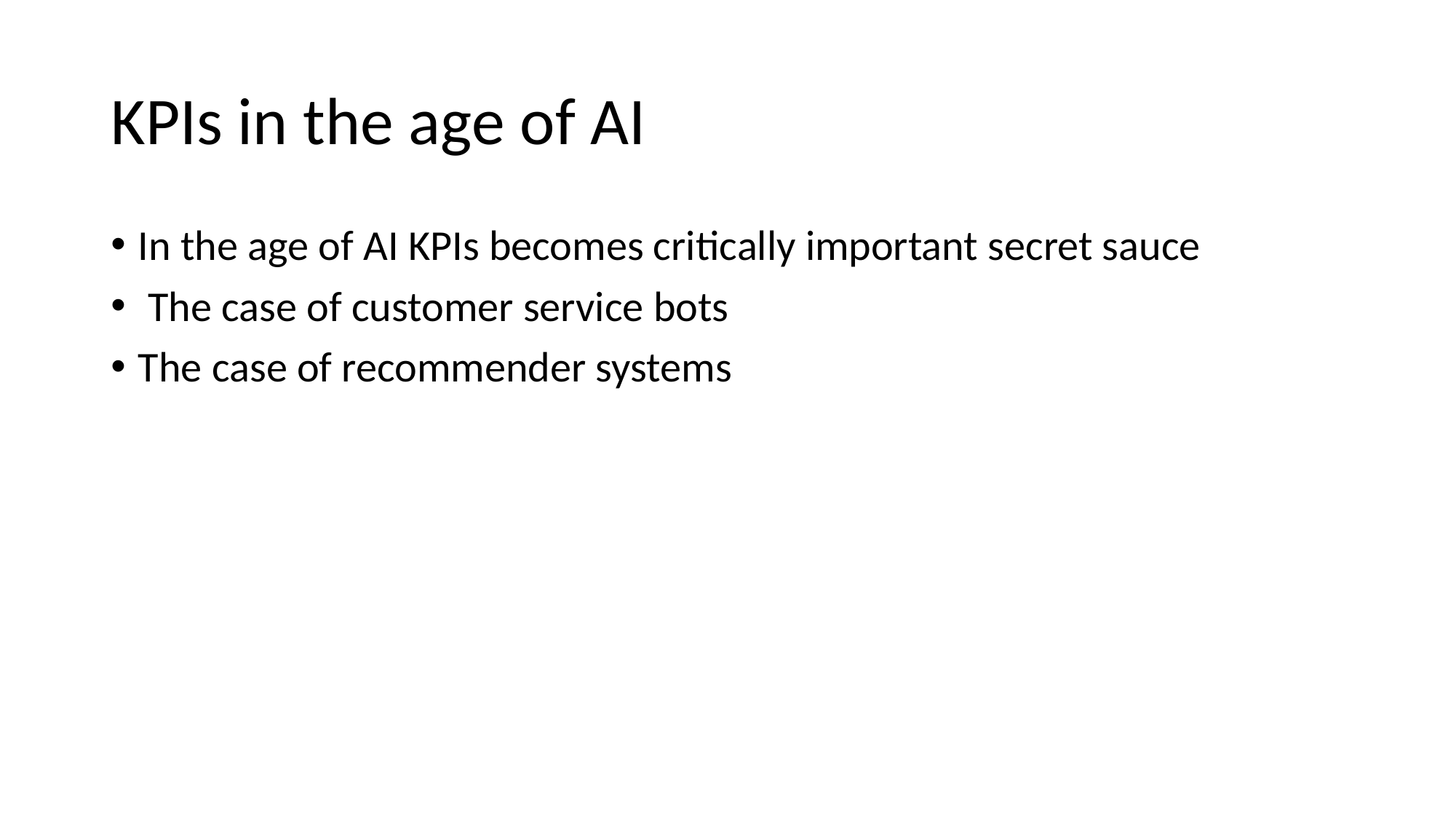

# KPIs in the age of AI
In the age of AI KPIs becomes critically important secret sauce
 The case of customer service bots
The case of recommender systems